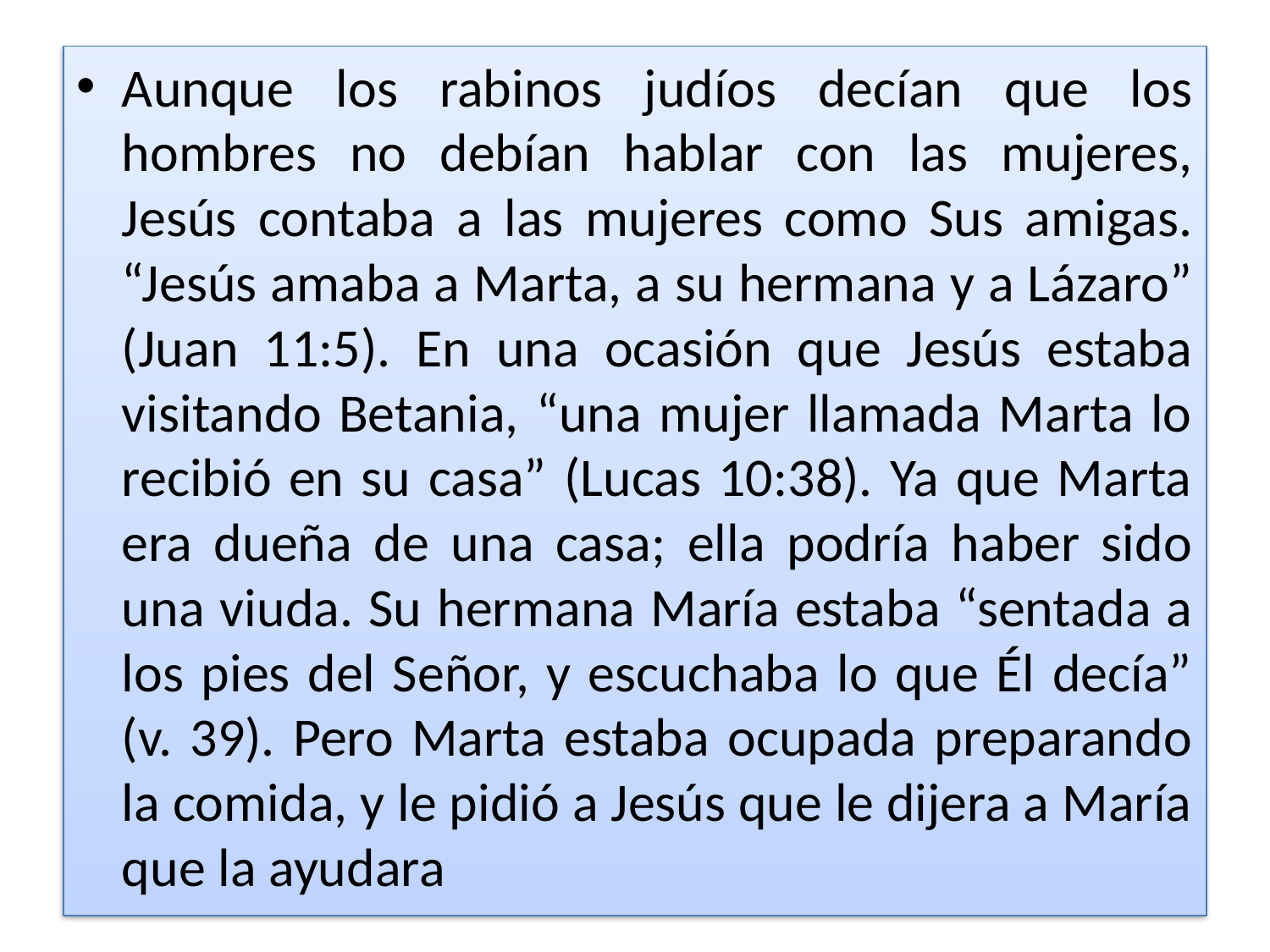

Aunque los rabinos judíos decían que los hombres no debían hablar con las mujeres, Jesús contaba a las mujeres como Sus amigas. “Jesús amaba a Marta, a su hermana y a Lázaro” (Juan 11:5). En una ocasión que Jesús estaba visitando Betania, “una mujer llamada Marta lo recibió en su casa” (Lucas 10:38). Ya que Marta era dueña de una casa; ella podría haber sido una viuda. Su hermana María estaba “sentada a los pies del Señor, y escuchaba lo que Él decía” (v. 39). Pero Marta estaba ocupada preparando la comida, y le pidió a Jesús que le dijera a María que la ayudara